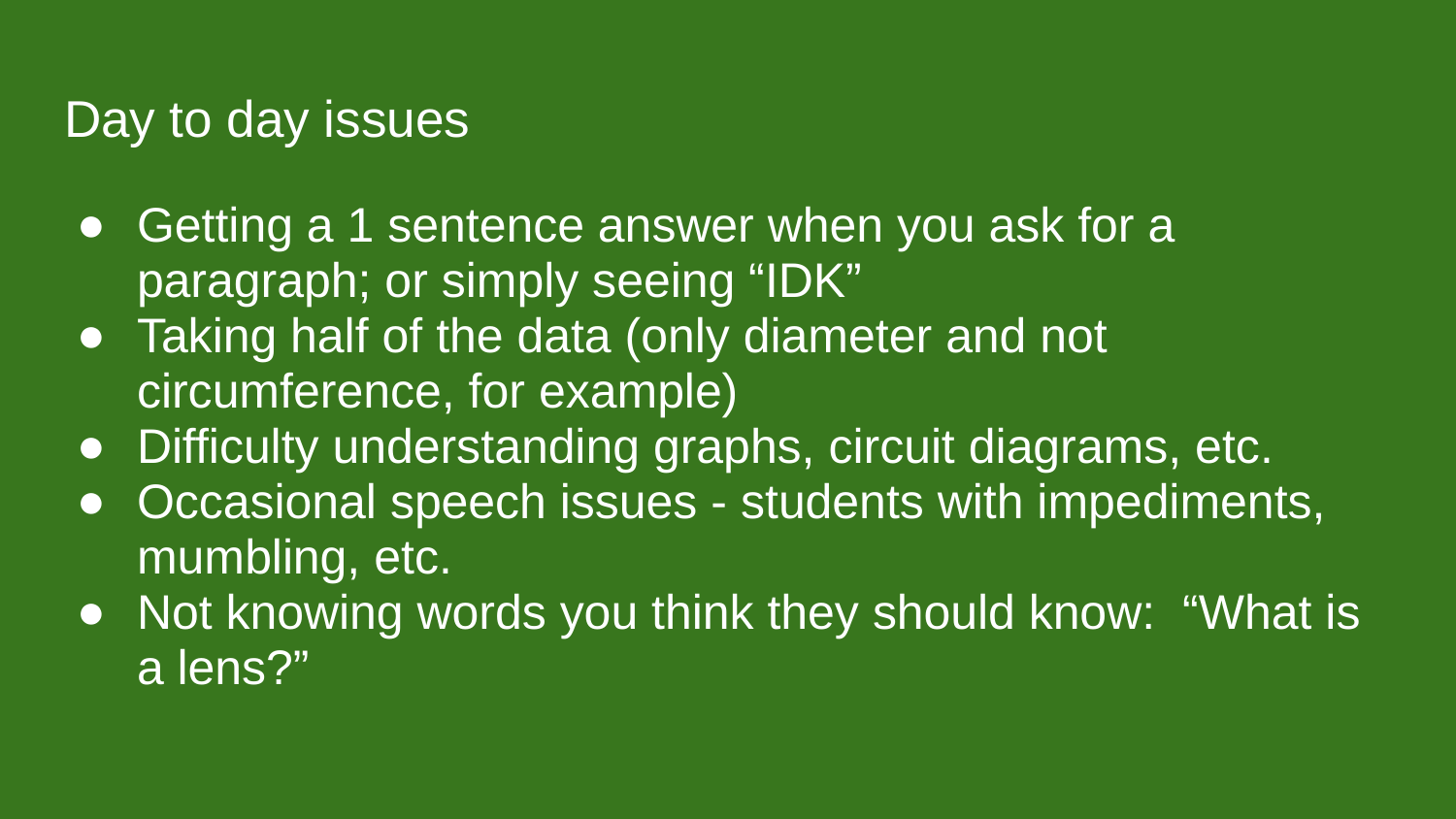

# Day to day issues

Getting a 1 sentence answer when you ask for a paragraph; or simply seeing “IDK”
Taking half of the data (only diameter and not circumference, for example)
Difficulty understanding graphs, circuit diagrams, etc.
Occasional speech issues - students with impediments, mumbling, etc.
Not knowing words you think they should know:  “What is a lens?”